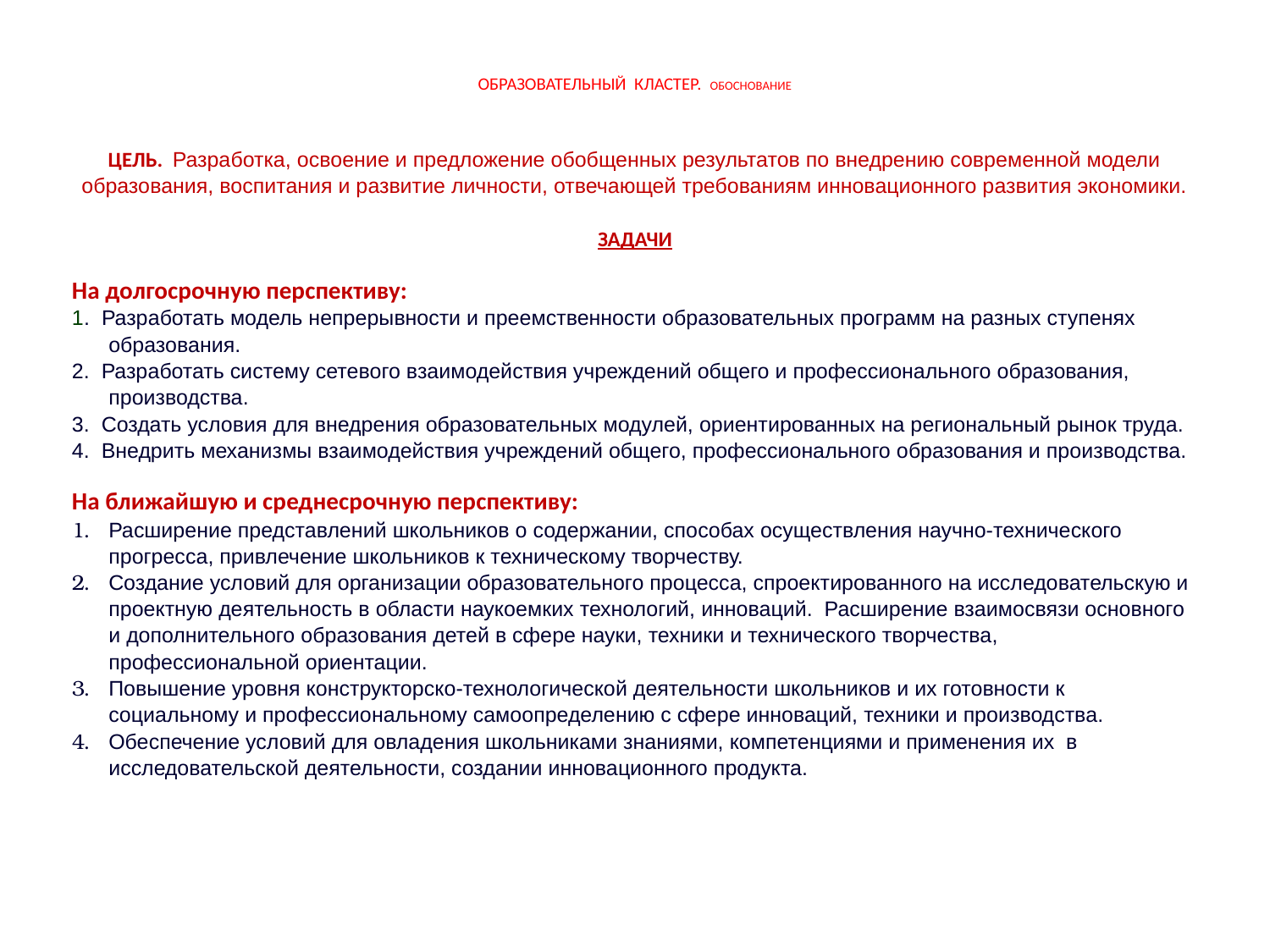

# ОБРАЗОВАТЕЛЬНЫЙ  КЛАСТЕР.  ОБОСНОВАНИЕ

ЦЕЛЬ.  Разработка, освоение и предложение обобщенных результатов по внедрению современной модели образования, воспитания и развитие личности, отвечающей требованиям инновационного развития экономики.

ЗАДАЧИ

На долгосрочную перспективу:
1.  Разработать модель непрерывности и преемственности образовательных программ на разных ступенях образования.
2.  Разработать систему сетевого взаимодействия учреждений общего и профессионального образования, производства.
3.  Создать условия для внедрения образовательных модулей, ориентированных на региональный рынок труда.
4.  Внедрить механизмы взаимодействия учреждений общего, профессионального образования и производства.

На ближайшую и среднесрочную перспективу:
Расширение представлений школьников о содержании, способах осуществления научно-технического прогресса, привлечение школьников к техническому творчеству.
Создание условий для организации образовательного процесса, спроектированного на исследовательскую и проектную деятельность в области наукоемких технологий, инноваций.  Расширение взаимосвязи основного и дополнительного образования детей в сфере науки, техники и технического творчества,  профессиональной ориентации.
Повышение уровня конструкторско-технологической деятельности школьников и их готовности к социальному и профессиональному самоопределению с сфере инноваций, техники и производства.
Обеспечение условий для овладения школьниками знаниями, компетенциями и применения их  в исследовательской деятельности, создании инновационного продукта.